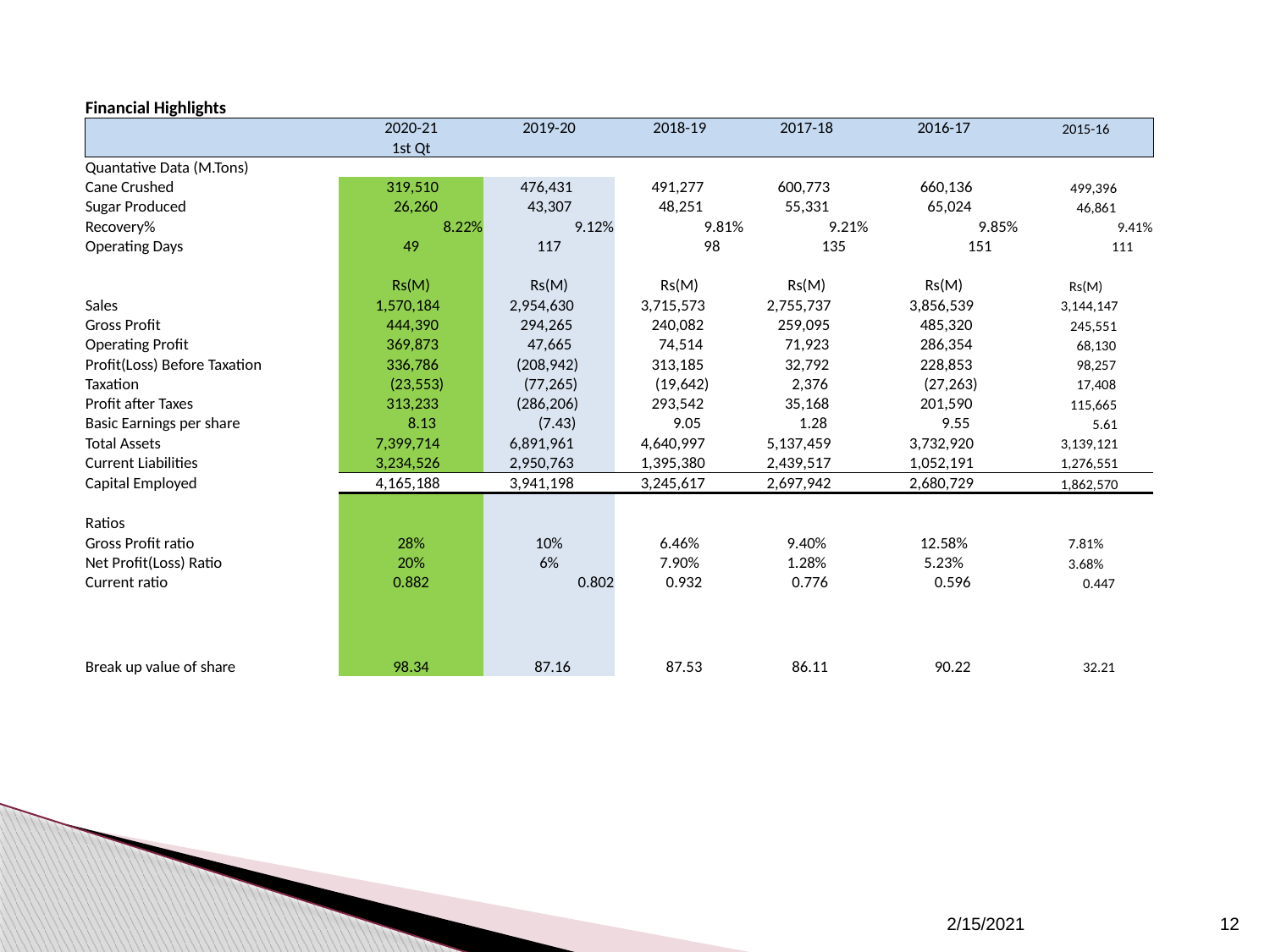

| Financial Highlights |  |  |  |  |  |  |
| --- | --- | --- | --- | --- | --- | --- |
|  | 2020-21 | 2019-20 | 2018-19 | 2017-18 | 2016-17 | 2015-16 |
|  | 1st Qt |  |  |  |  |  |
| Quantative Data (M.Tons) |  |  |  |  |  |  |
| Cane Crushed | 319,510 | 476,431 | 491,277 | 600,773 | 660,136 | 499,396 |
| Sugar Produced | 26,260 | 43,307 | 48,251 | 55,331 | 65,024 | 46,861 |
| Recovery% | 8.22% | 9.12% | 9.81% | 9.21% | 9.85% | 9.41% |
| Operating Days | 49 | 117 | 98 | 135 | 151 | 111 |
|  |  |  |  |  |  |  |
|  | Rs(M) | Rs(M) | Rs(M) | Rs(M) | Rs(M) | Rs(M) |
| Sales | 1,570,184 | 2,954,630 | 3,715,573 | 2,755,737 | 3,856,539 | 3,144,147 |
| Gross Profit | 444,390 | 294,265 | 240,082 | 259,095 | 485,320 | 245,551 |
| Operating Profit | 369,873 | 47,665 | 74,514 | 71,923 | 286,354 | 68,130 |
| Profit(Loss) Before Taxation | 336,786 | (208,942) | 313,185 | 32,792 | 228,853 | 98,257 |
| Taxation | (23,553) | (77,265) | (19,642) | 2,376 | (27,263) | 17,408 |
| Profit after Taxes | 313,233 | (286,206) | 293,542 | 35,168 | 201,590 | 115,665 |
| Basic Earnings per share | 8.13 | (7.43) | 9.05 | 1.28 | 9.55 | 5.61 |
| Total Assets | 7,399,714 | 6,891,961 | 4,640,997 | 5,137,459 | 3,732,920 | 3,139,121 |
| Current Liabilities | 3,234,526 | 2,950,763 | 1,395,380 | 2,439,517 | 1,052,191 | 1,276,551 |
| Capital Employed | 4,165,188 | 3,941,198 | 3,245,617 | 2,697,942 | 2,680,729 | 1,862,570 |
|  |  |  |  |  |  |  |
| Ratios |  |  |  |  |  |  |
| Gross Profit ratio | 28% | 10% | 6.46% | 9.40% | 12.58% | 7.81% |
| Net Profit(Loss) Ratio | 20% | 6% | 7.90% | 1.28% | 5.23% | 3.68% |
| Current ratio | 0.882 | 0.802 | 0.932 | 0.776 | 0.596 | 0.447 |
| Break up value of share | 98.34 | 87.16 | 87.53 | 86.11 | 90.22 | 32.21 |

2/15/2021
12